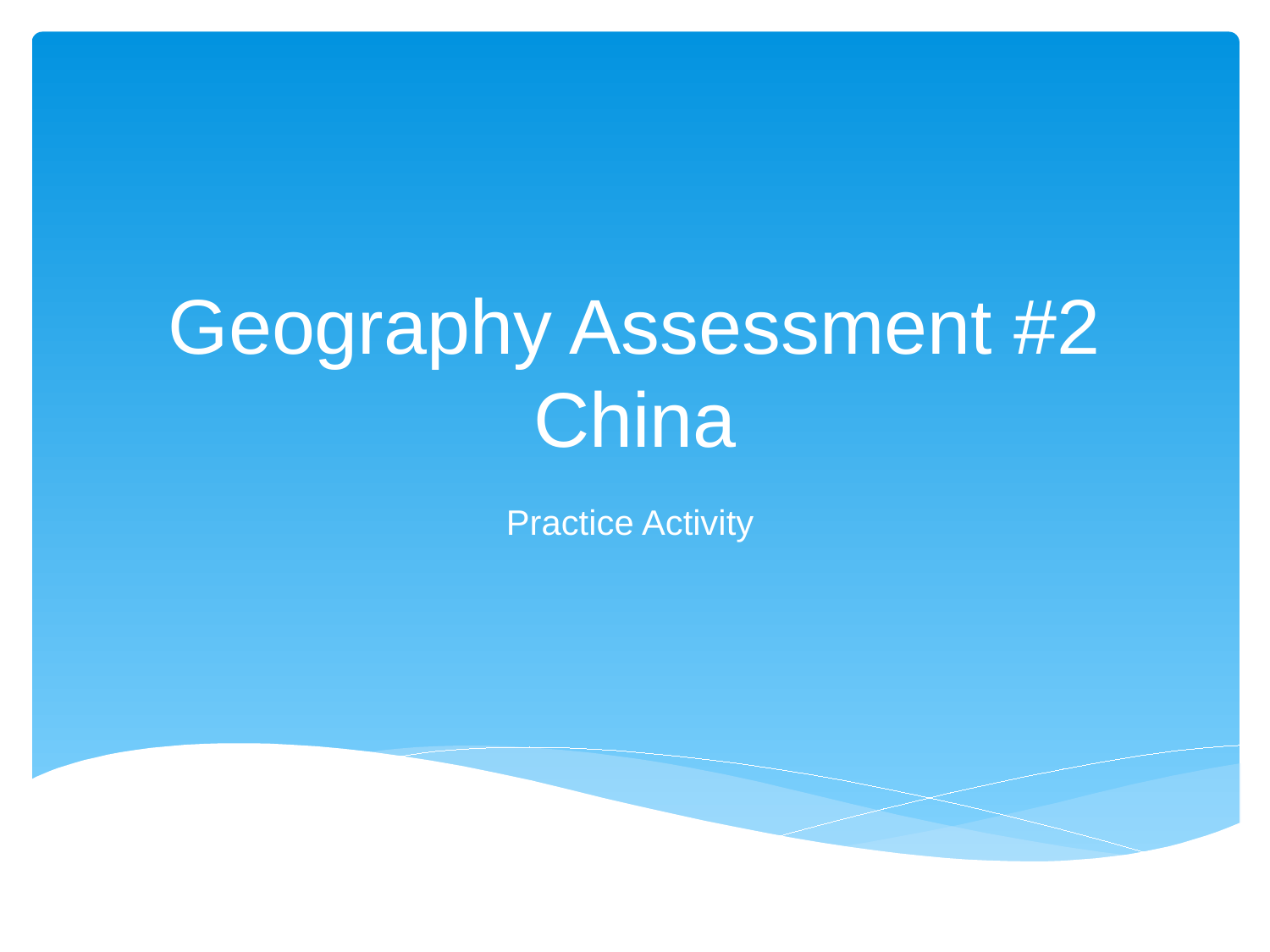

# Geography Assessment #2 China
Practice Activity